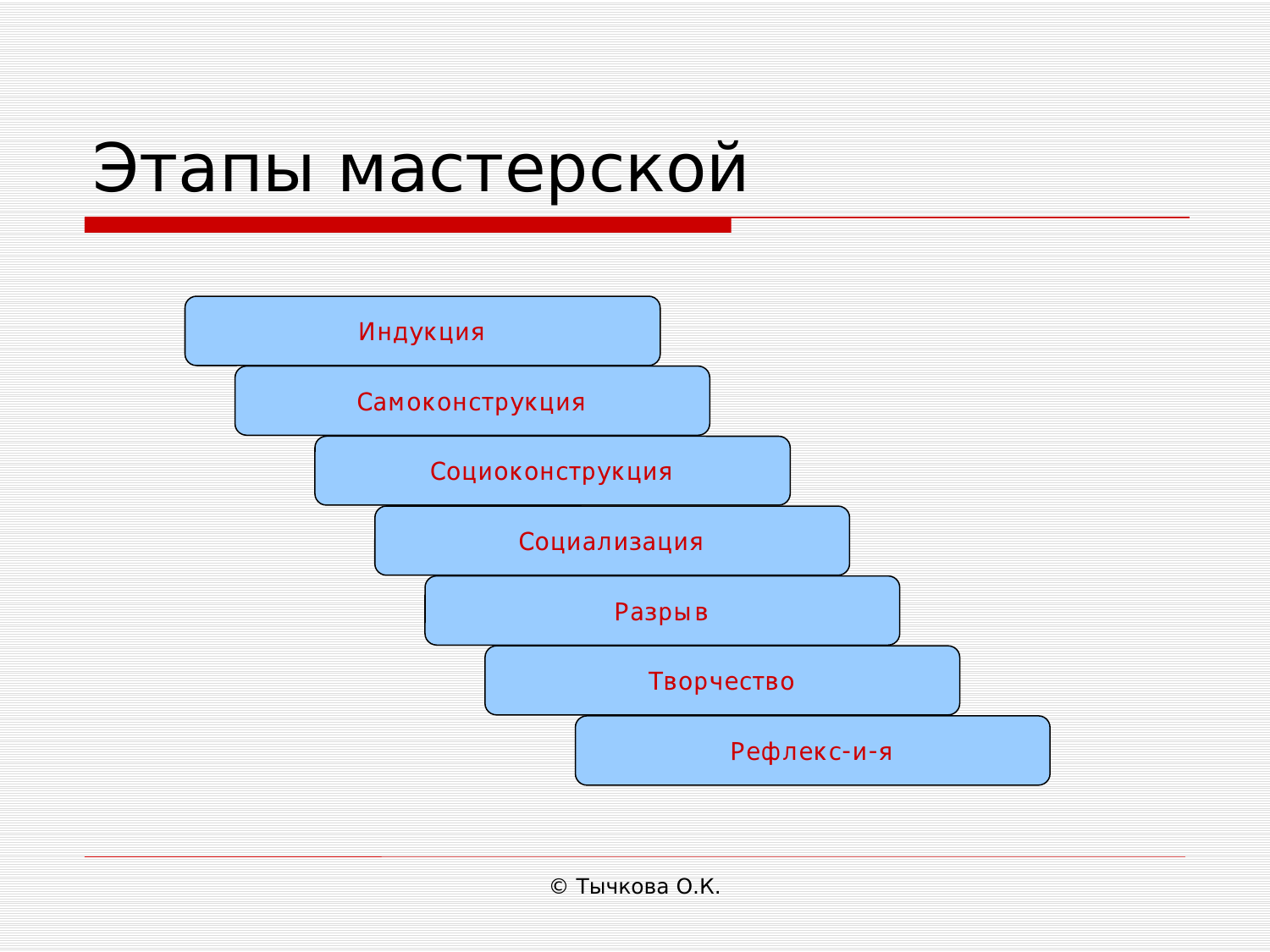

# Этапы мастерской

Индукция
Самоконструкция
Социоконструкция
Социализация
Разрыв
Творчество
Рефлекс-и-я
© Тычкова О.К.